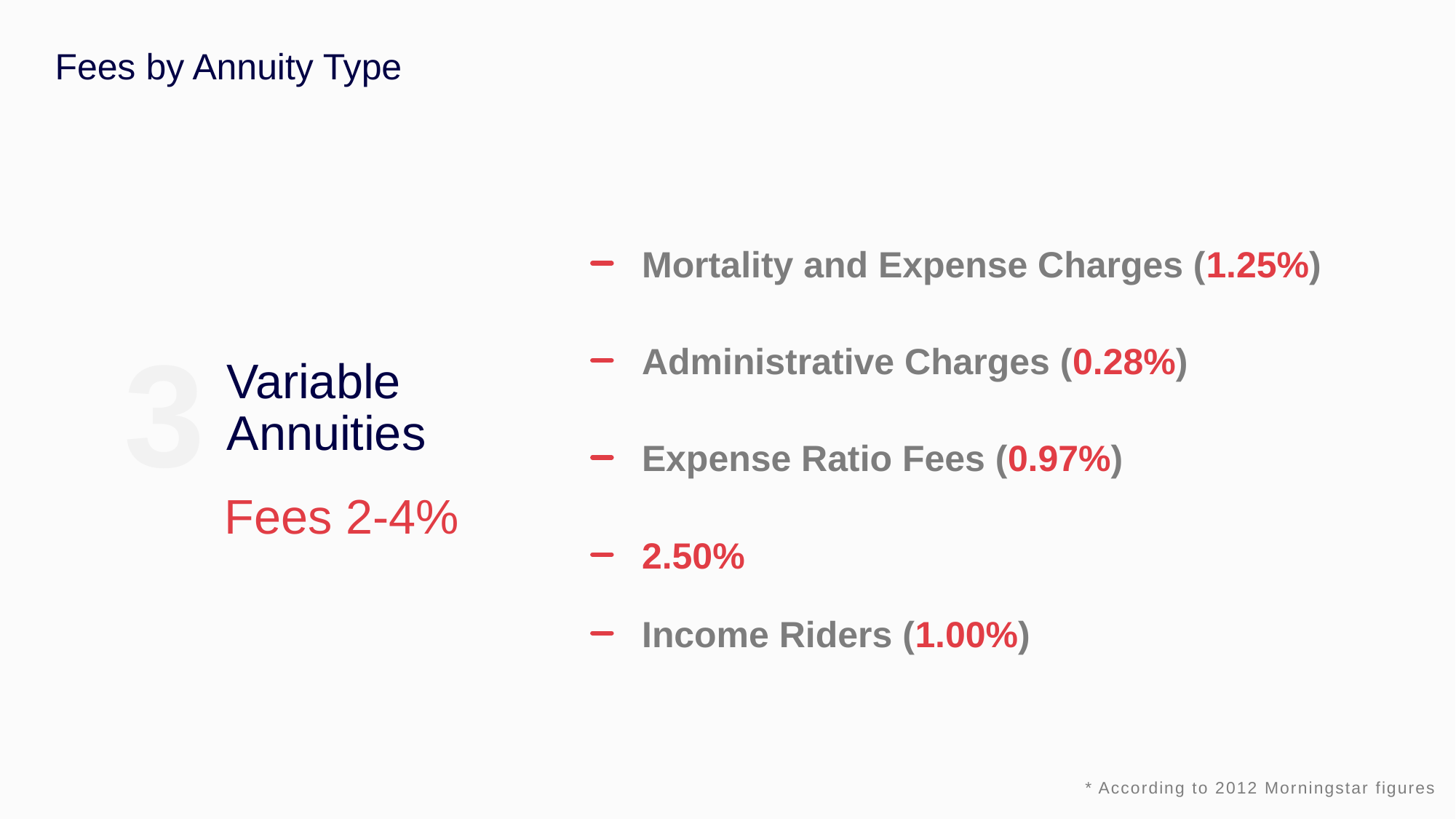

Fees by Annuity Type

Mortality and Expense Charges (1.25%)
3
Variable Annuities
AARP
Administrative Charges (0.28%)
8 out of 10
Expense Ratio Fees (0.97%)
Fees 2-4%
2.50%
Income Riders (1.00%)
* According to 2012 Morningstar figures